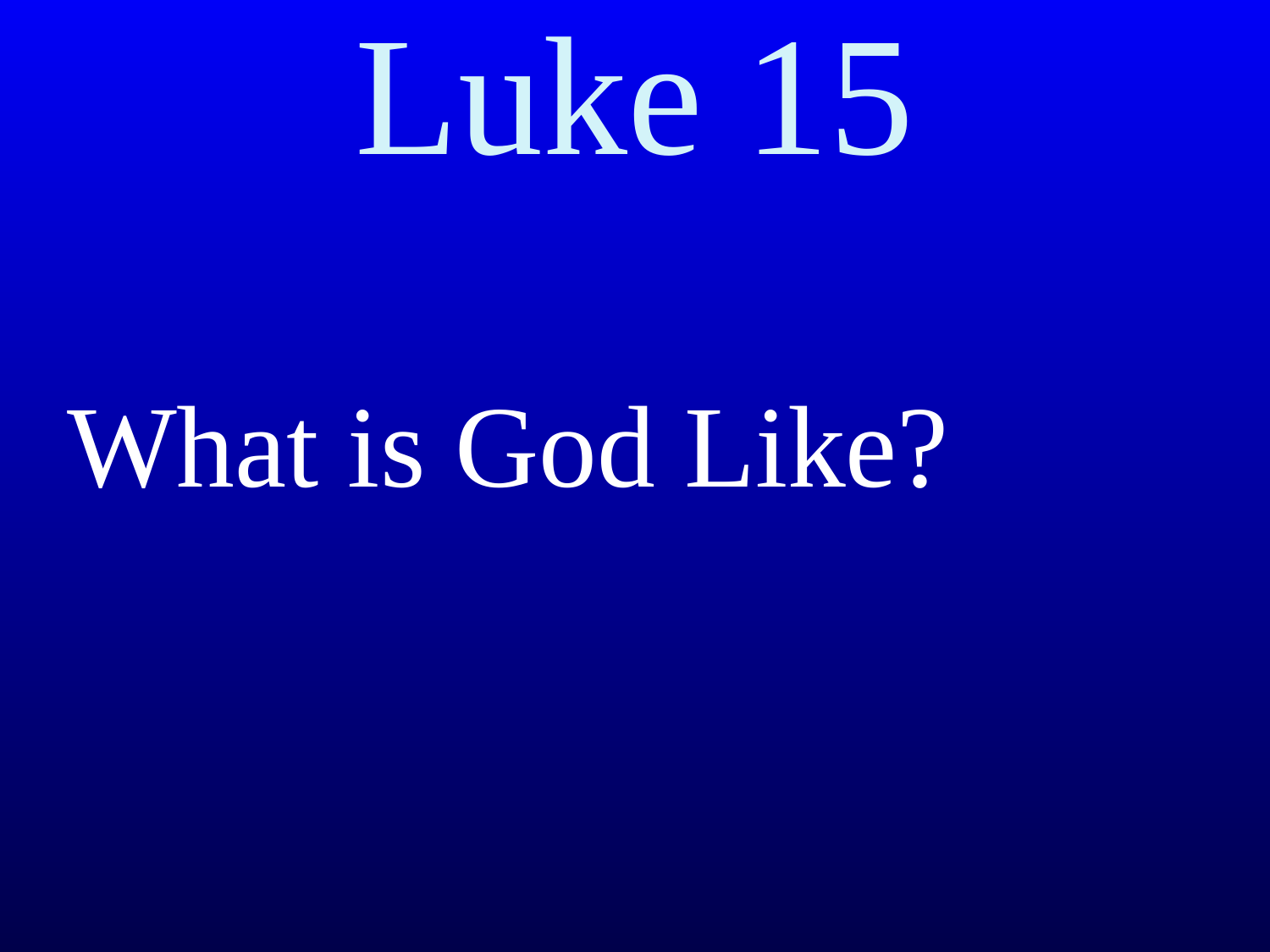

# Luke 15
What is God Like?